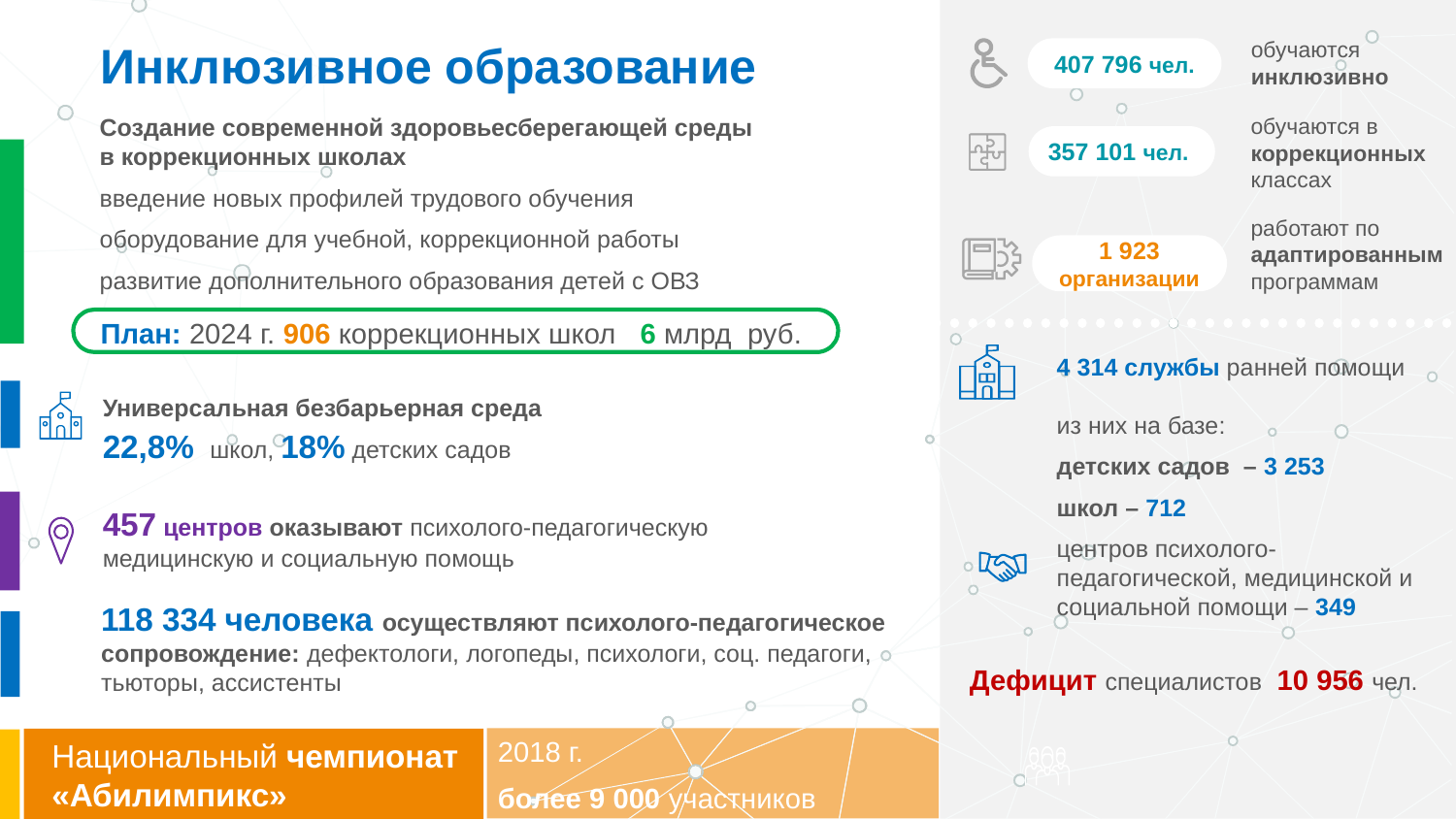

# Инклюзивное образование
обучаются инклюзивно

407 796 чел.
Создание современной здоровьесберегающей среды
в коррекционных школах
введение новых профилей трудового обучения
оборудование для учебной, коррекционной работы
развитие дополнительного образования детей с ОВЗ

обучаются в коррекционных классах

357 101 чел.

работают по адаптированным программам
1 923 организации

    План: 2024 г. 906 коррекционных школ   6 млрд  руб.

4 314 службы ранней помощи

из них на базе:
детских садов  – 3 253
школ – 712
центров психолого-педагогической, медицинской и социальной помощи – 349

Универсальная безбарьерная среда
22,8%  школ, 18% детских садов

457 центров оказывают психолого-педагогическую медицинскую и социальную помощь

118 334 человека осуществляют психолого-педагогическое сопровождение: дефектологи, логопеды, психологи, соц. педагоги, тьюторы, ассистенты

Дефицит специалистов  10 956 чел.
2018 г.
более 9 000 участников

Национальный чемпионат «Абилимпикс»

Национальный чемпионат «Абилимпикс»
0000000
000000